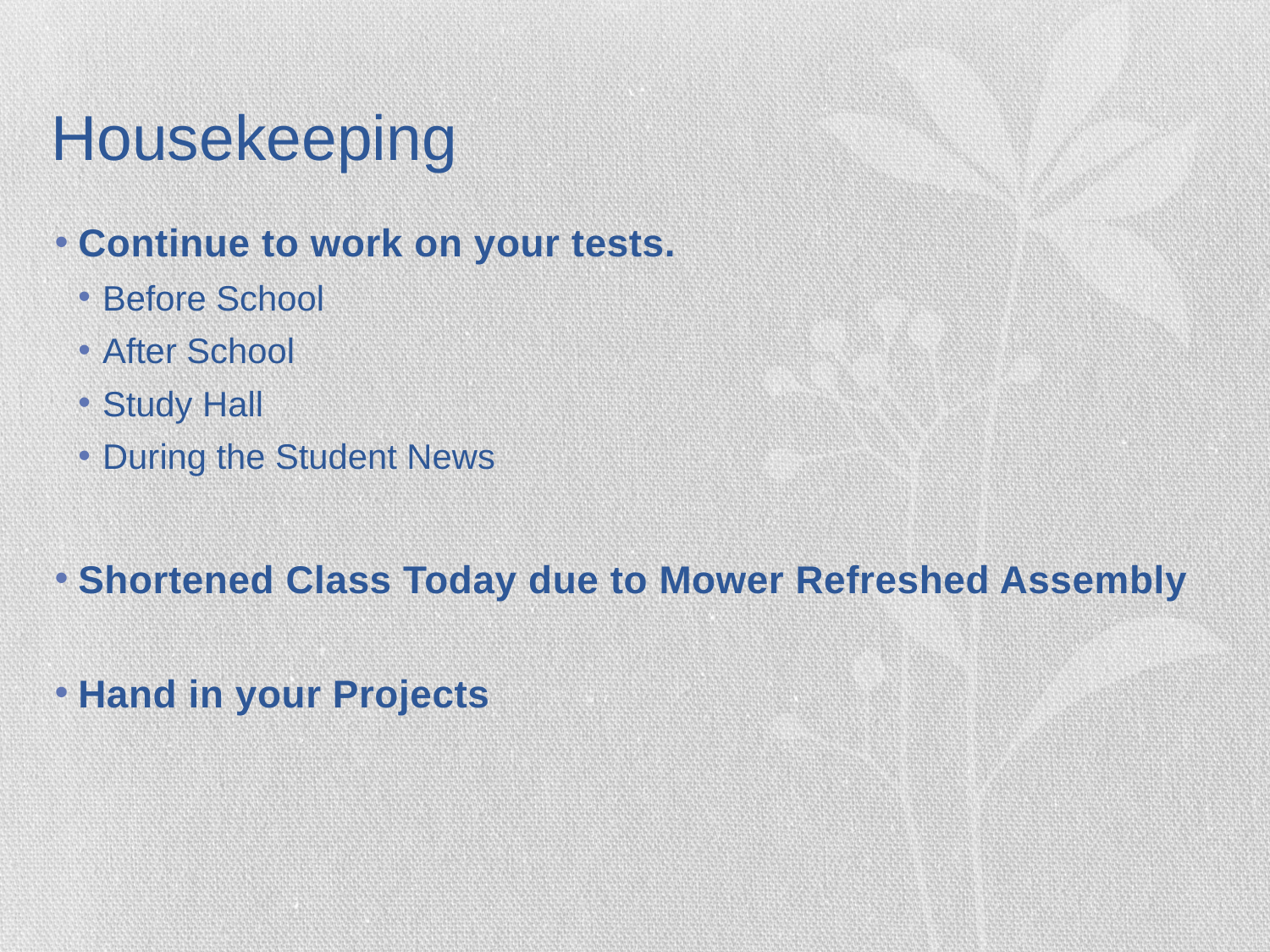

# Housekeeping
Continue to work on your tests.
Before School
After School
Study Hall
During the Student News

Shortened Class Today due to Mower Refreshed Assembly

Hand in your Projects